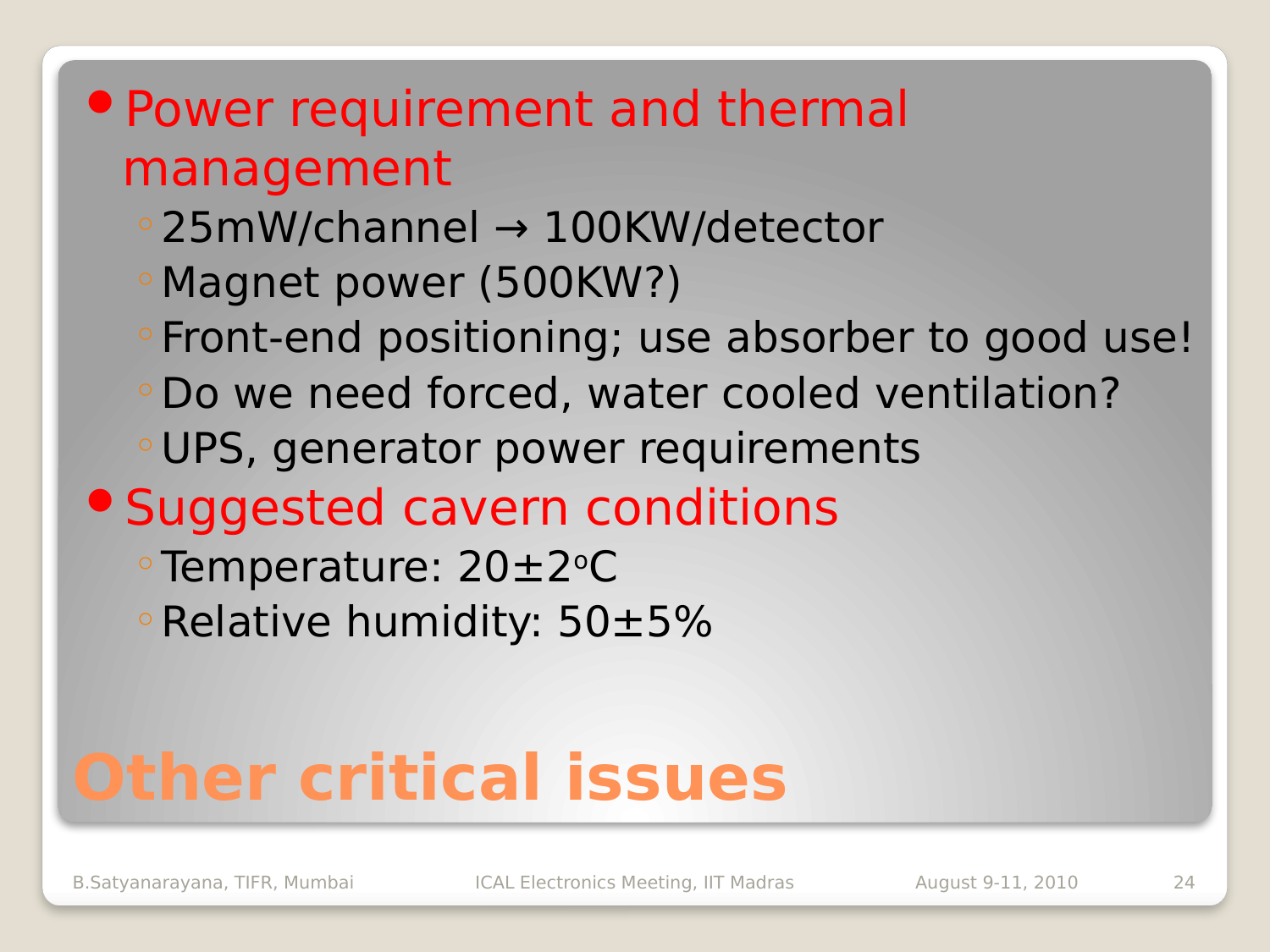

Power requirement and thermal management
25mW/channel → 100KW/detector
Magnet power (500KW?)
Front-end positioning; use absorber to good use!
Do we need forced, water cooled ventilation?
UPS, generator power requirements
Suggested cavern conditions
Temperature: 20±2oC
Relative humidity: 50±5%

# Other critical issues
B.Satyanarayana, TIFR, Mumbai                      ICAL Electronics Meeting, IIT Madras                      August 9-11, 2010
24